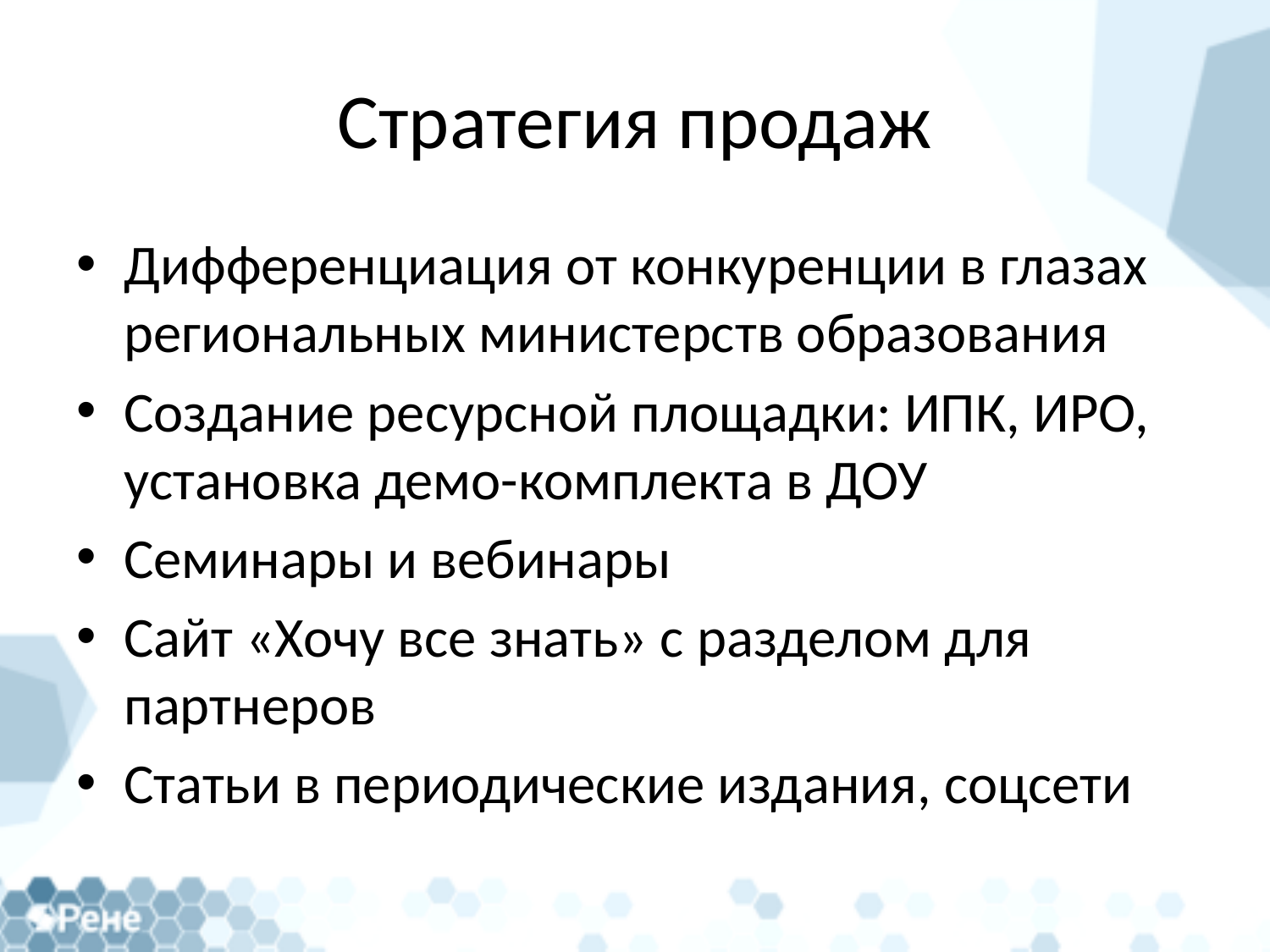

# Стратегия продаж
Дифференциация от конкуренции в глазах региональных министерств образования
Создание ресурсной площадки: ИПК, ИРО, установка демо-комплекта в ДОУ
Семинары и вебинары
Сайт «Хочу все знать» с разделом для партнеров
Статьи в периодические издания, соцсети